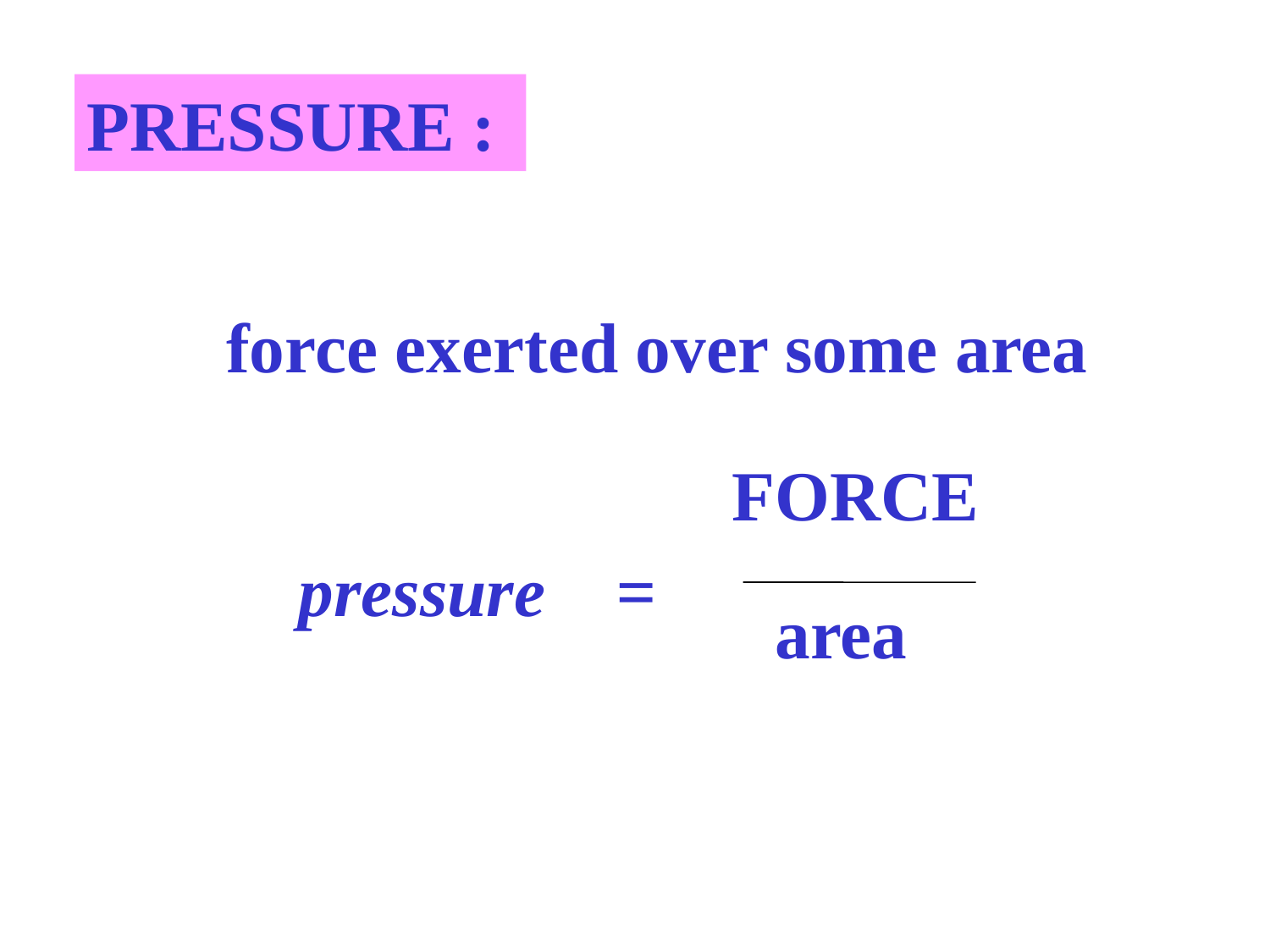

PRESSURE :
force exerted over some area
FORCE
pressure    =
area